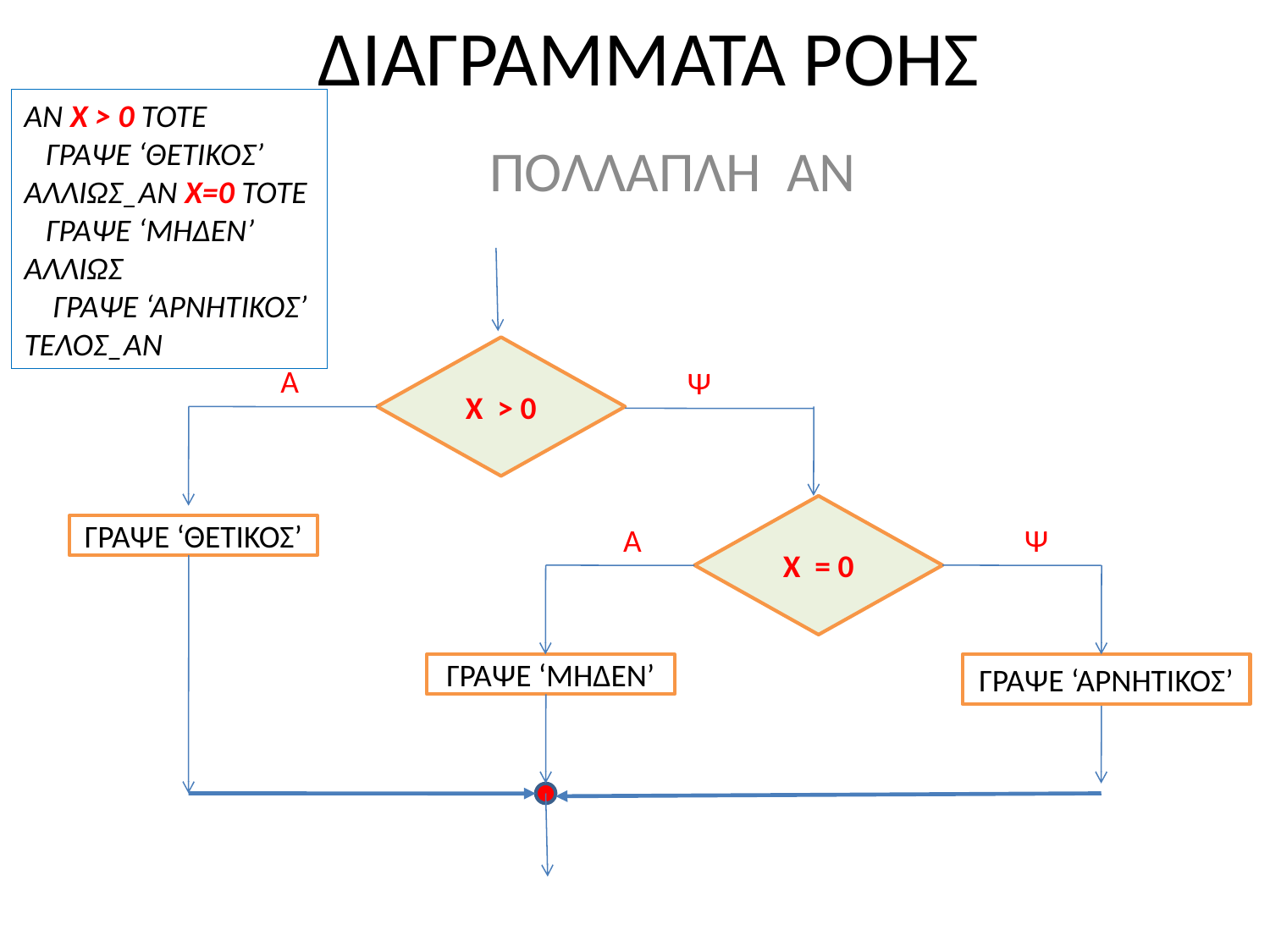

# ΔΙΑΓΡΑΜΜΑΤΑ ΡΟΗΣ
ΑΝ Χ > 0 ΤΟΤΕ
   ΓΡΑΨΕ ‘ΘΕΤΙΚΟΣ’
ΑΛΛΙΩΣ_ΑΝ Χ=0 ΤΟΤΕ
   ΓΡΑΨΕ ‘ΜΗΔΕΝ’
ΑΛΛΙΩΣ
    ΓΡΑΨΕ ‘ΑΡΝΗΤΙΚΟΣ’
ΤΕΛΟΣ_ΑΝ
ΠΟΛΛΑΠΛΗ  ΑΝ
Χ  > 0
Α
Ψ
Χ  = 0
Α
Ψ
ΓΡΑΨΕ ‘ΘΕΤΙΚΟΣ’
ΓΡΑΨΕ ‘ΜΗΔΕΝ’
ΓΡΑΨΕ ‘ΑΡΝΗΤΙΚΟΣ’